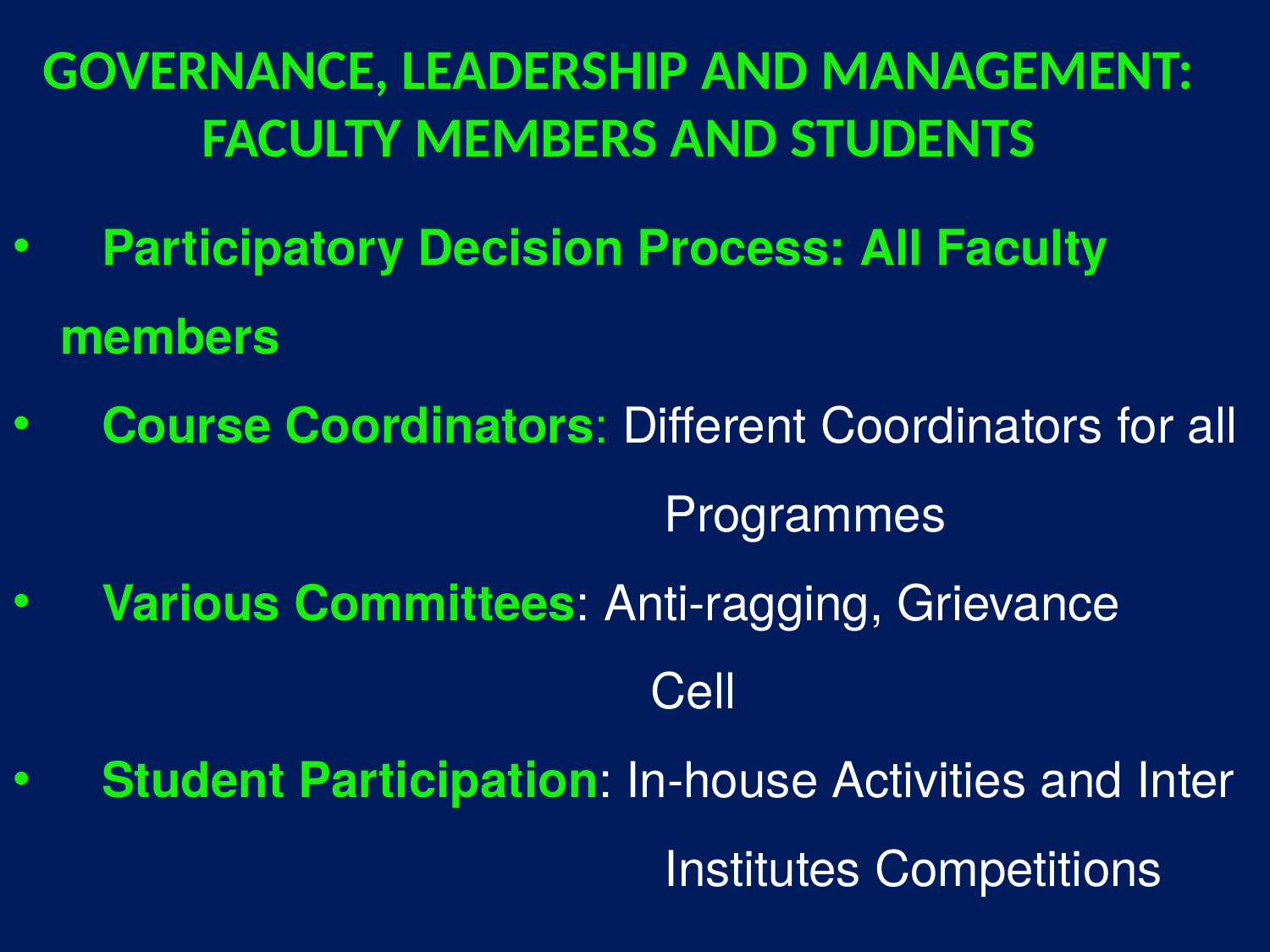

# Governance, Leadership And Management: Faculty members and Students
   Participatory Decision Process: All Faculty 	members
   Course Coordinators: Different Coordinators for all      				       Programmes
   Various Committees: Anti-ragging, Grievance 					      Cell
   Student Participation: In-house Activities and Inter    				       Institutes Competitions